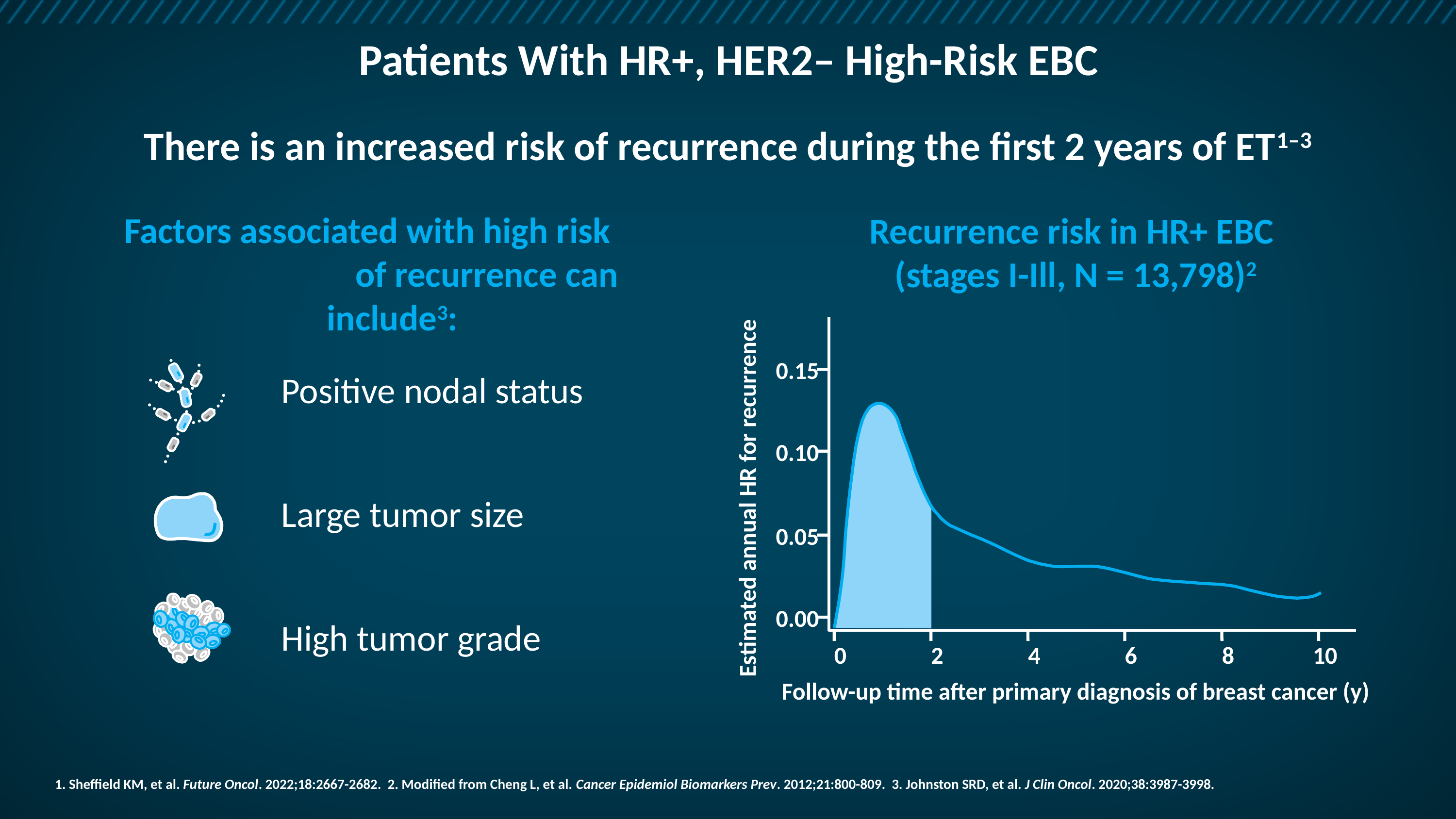

# Patients With HR+, HER2– High-Risk EBC
There is an increased risk of recurrence during the first 2 years of ET1–3
Factors associated with high risk                              of recurrence can include3:
Recurrence risk in HR+ EBC
(stages I-Ill, N = 13,798)2

0.15

0.10

0.05

0.00

0
2
4
6
8
10
Estimated annual HR for recurrence
Follow-up time after primary diagnosis of breast cancer (y)

Positive nodal status

Large tumor size

High tumor grade

1. Sheffield KM, et al. Future Oncol. 2022;18:2667-2682.  2. Modified from Cheng L, et al. Cancer Epidemiol Biomarkers Prev. 2012;21:800-809.  3. Johnston SRD, et al. J Clin Oncol. 2020;38:3987-3998.